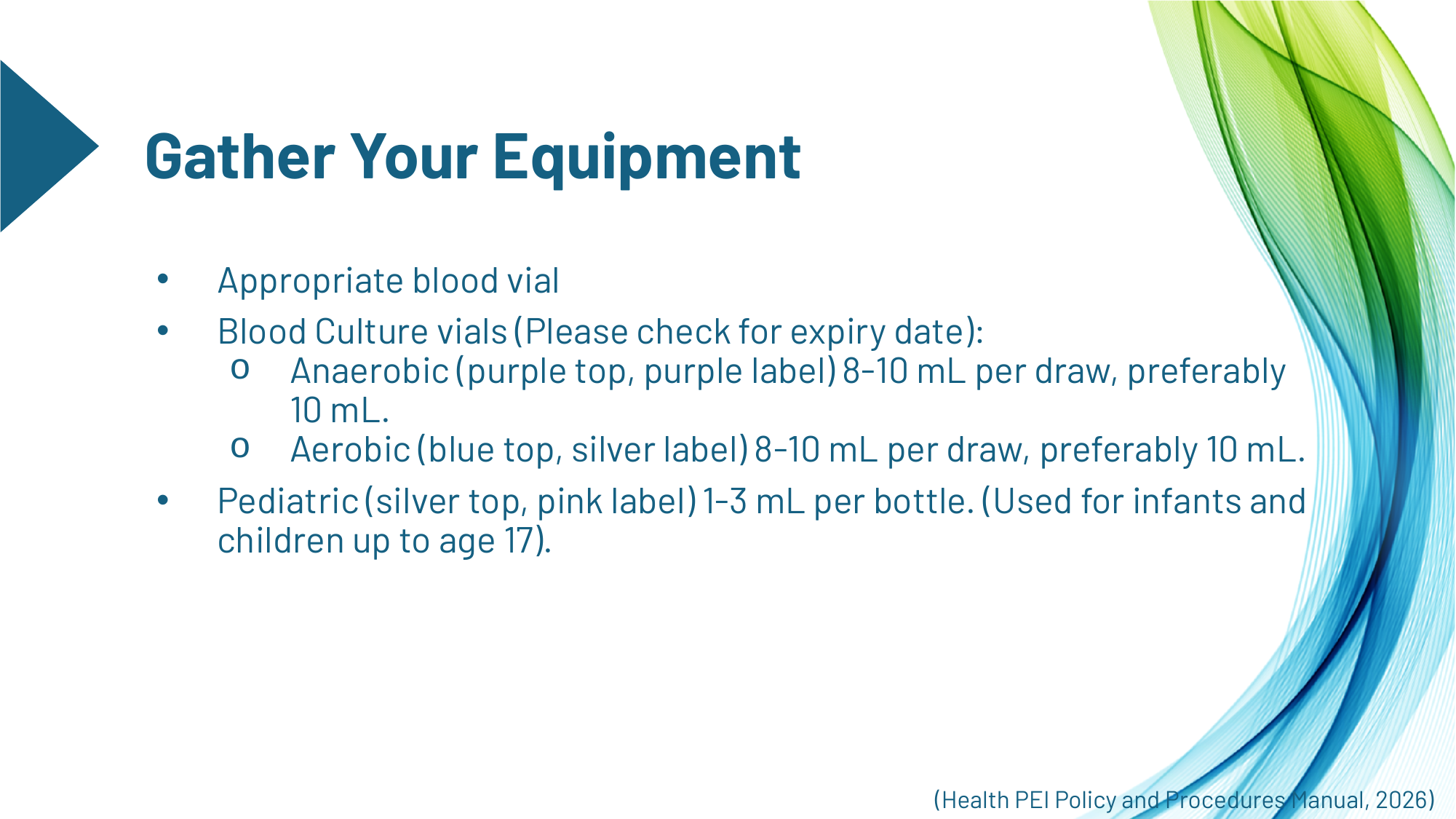

# Gather Your Equipment
Appropriate blood vial
Blood Culture vials (Please check for expiry date):
Anaerobic (purple top, purple label) 8-10 mL per draw, preferably 10 mL.
Aerobic (blue top, silver label) 8-10 mL per draw, preferably 10 mL.
Pediatric (silver top, pink label) 1-3 mL per bottle. (Used for infants and children up to age 17).
(Health PEI Policy and Procedures Manual, 2026)